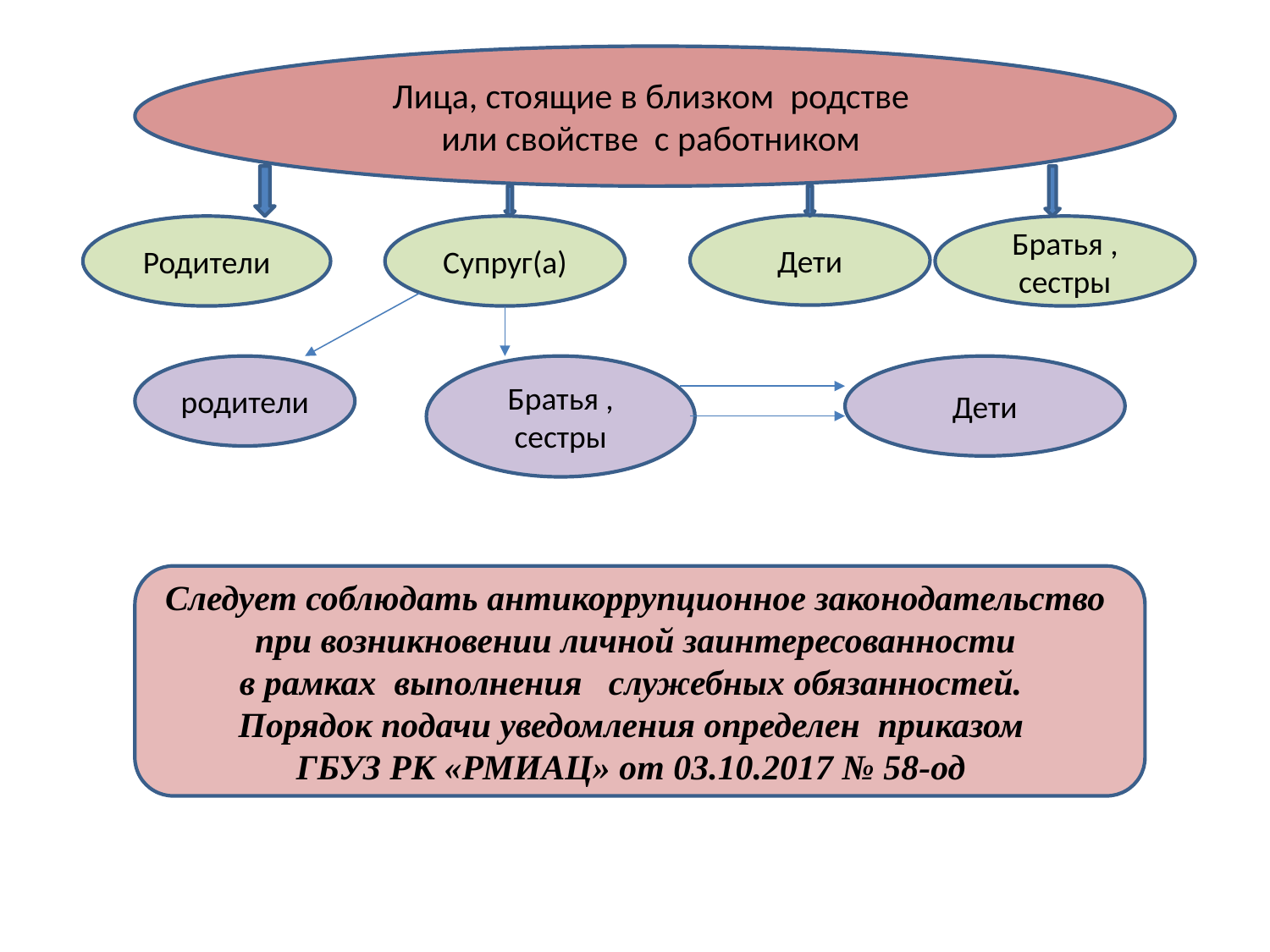

Лица, стоящие в близком  родстве
или свойстве  с работником

Дети
Родители
Супруг(а)
Братья , сестры
родители
Братья , сестры
Дети
Следует соблюдать антикоррупционное законодательство  при возникновении личной заинтересованности
в рамках  выполнения   служебных обязанностей.
Порядок подачи уведомления определен  приказом
ГБУЗ РК «РМИАЦ» от 03.10.2017 № 58-од